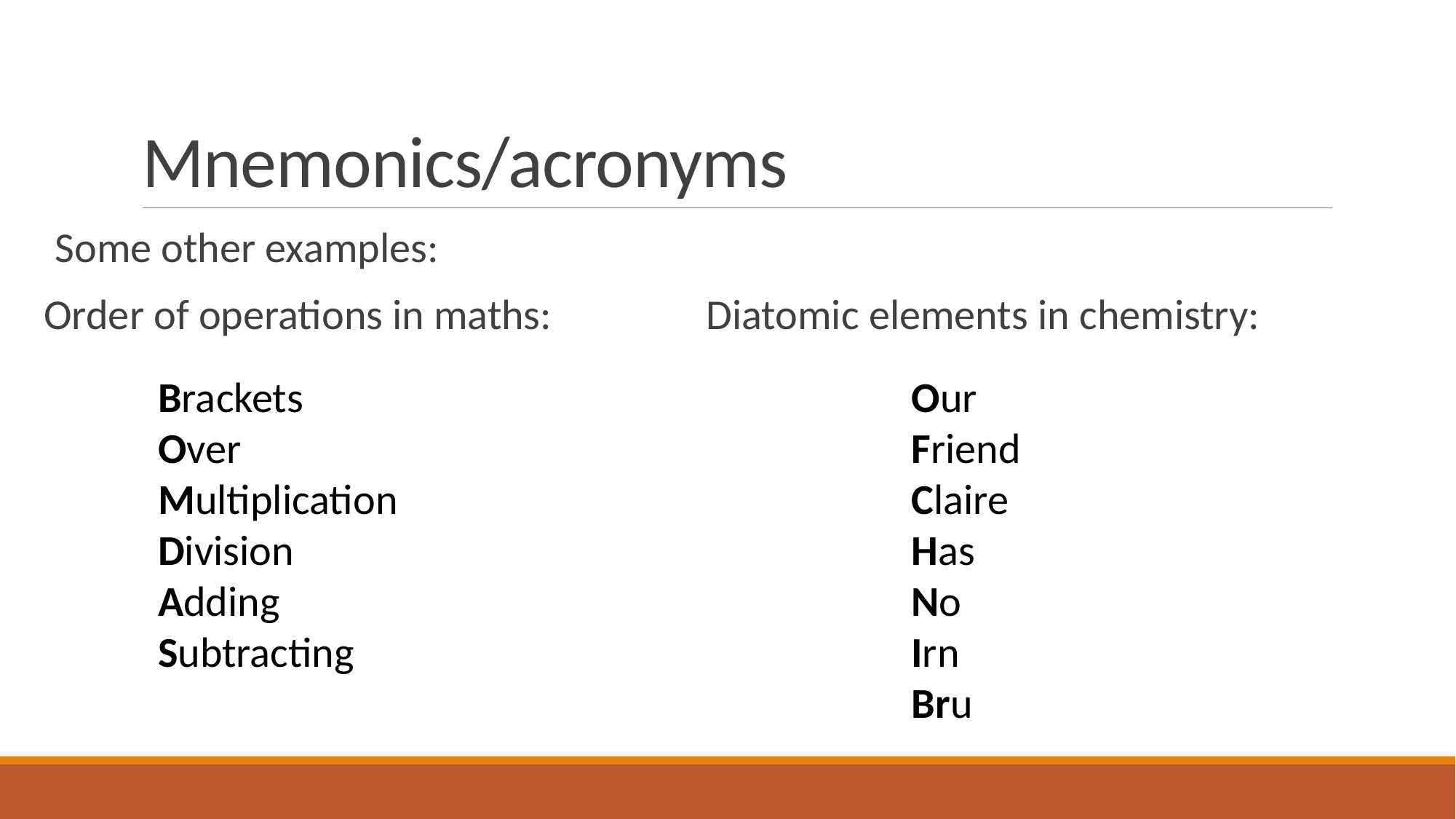

# Mnemonics/acronyms
Some other examples:
Order of operations in maths:                Diatomic elements in chemistry:
Our
Friend
Claire
Has
No
Irn
Bru
Brackets
Over
Multiplication
Division
Adding
Subtracting